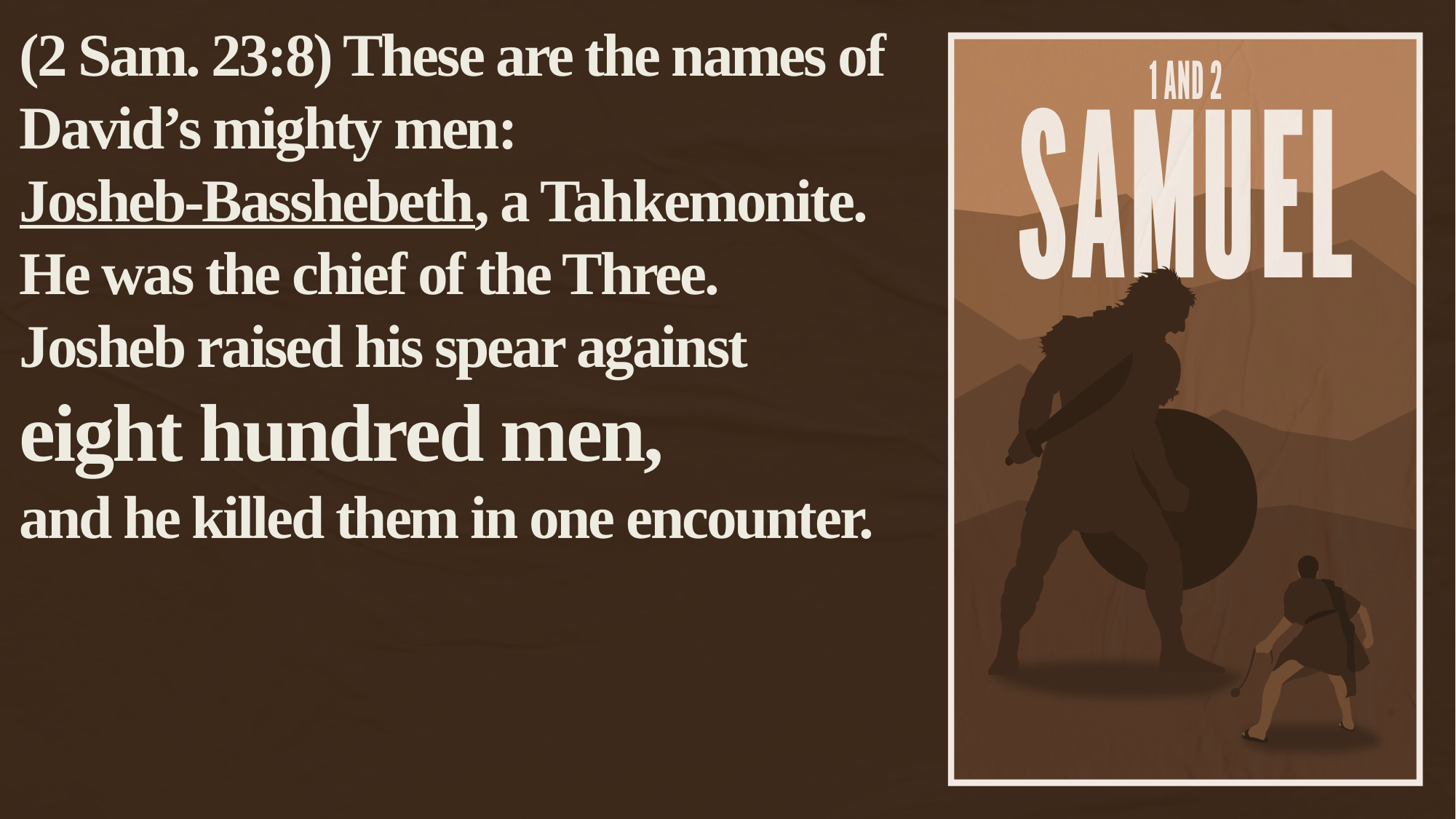

(2 Sam. 23:8) These are the names of David’s mighty men:
Josheb-Basshebeth, a Tahkemonite.
He was the chief of the Three.
Josheb raised his spear against
eight hundred men,
and he killed them in one encounter.